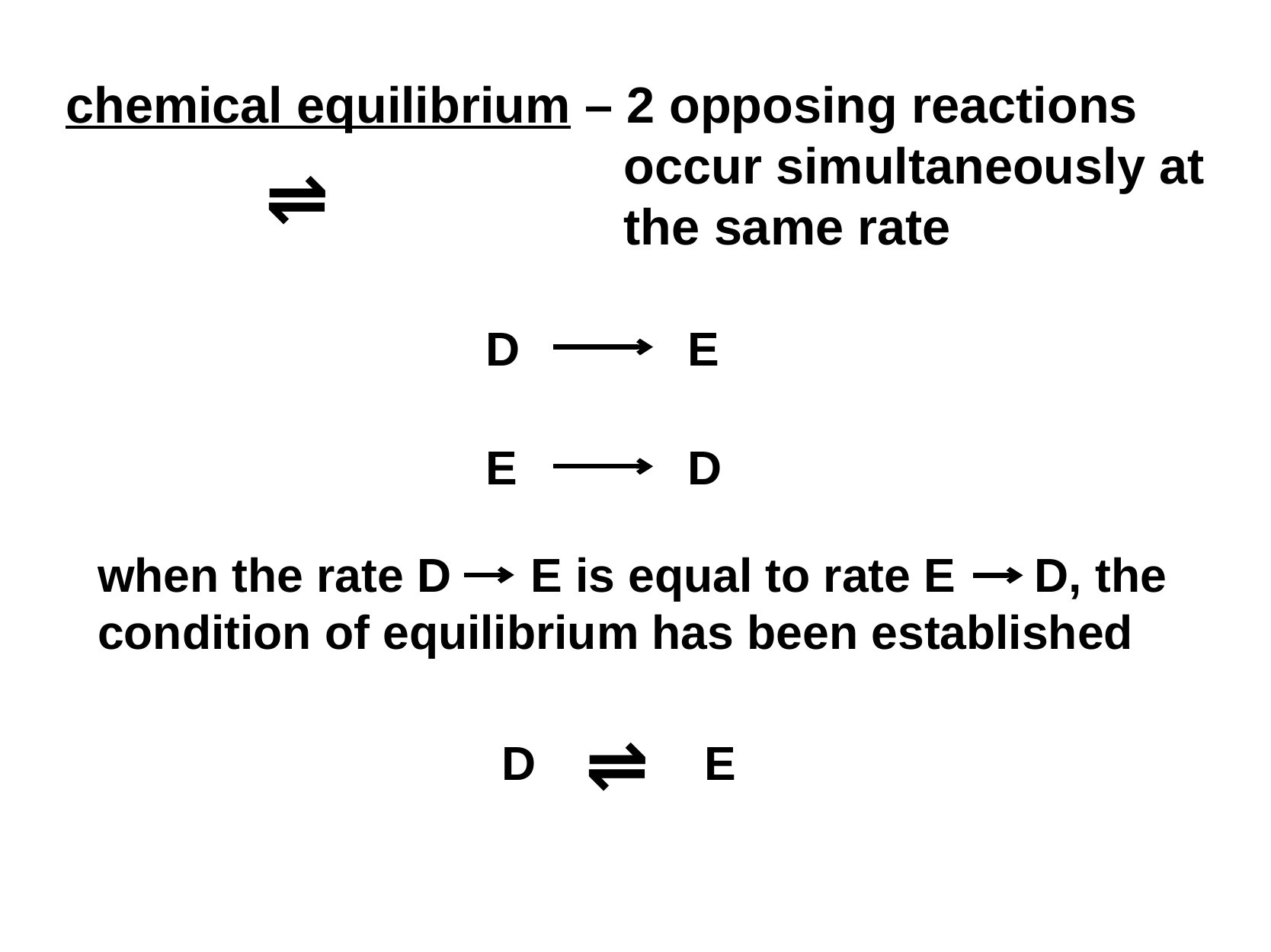

chemical equilibrium – 2 opposing reactions occur simultaneously at the same rate
⇌
  D     	E
  E     	D
when the rate D      E is equal to rate E      D, the condition of equilibrium has been established
⇌
  D     	E